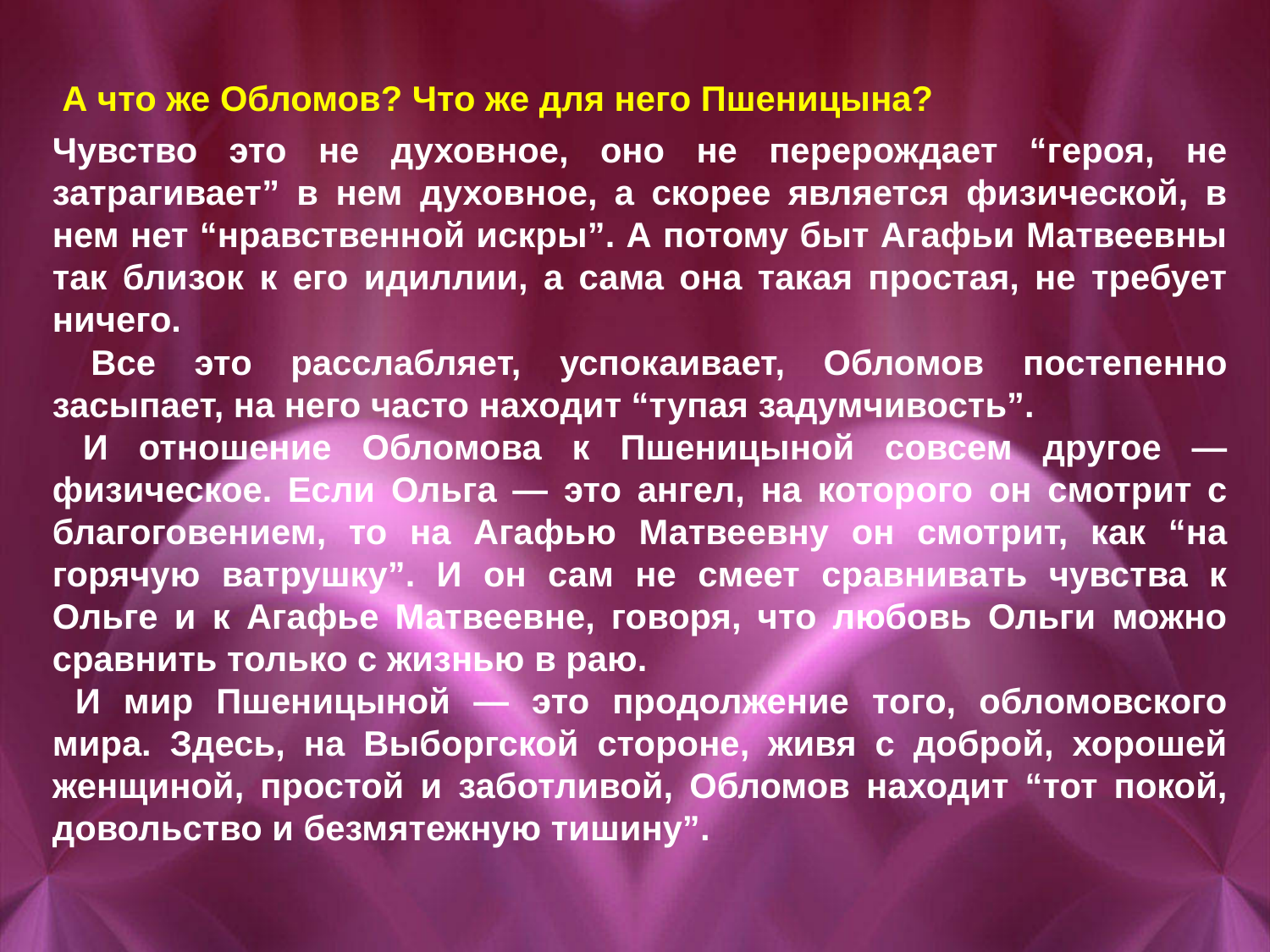

А что же Обломов? Что же для него Пшеницына?
Чувство это не духовное, оно не перерождает “героя, не затрагивает” в нем духовное, а скорее является физической, в нем нет “нравственной искры”. А потому быт Агафьи Матвеевны так близок к его идиллии, а сама она такая простая, не требует ничего.
 Все это расслабляет, успокаивает, Обломов постепенно засыпает, на него часто находит “тупая задумчивость”.
 И отношение Обломова к Пшеницыной совсем другое — физическое. Если Ольга — это ангел, на которого он смотрит с благоговением, то на Агафью Матвеевну он смотрит, как “на горячую ватрушку”. И он сам не смеет сравнивать чувства к Ольге и к Агафье Матвеевне, говоря, что любовь Ольги можно сравнить только с жизнью в раю.
 И мир Пшеницыной — это продолжение того, обломовского мира. Здесь, на Выборгской стороне, живя с доброй, хорошей женщиной, простой и заботливой, Обломов находит “тот покой, довольство и безмятежную тишину”.